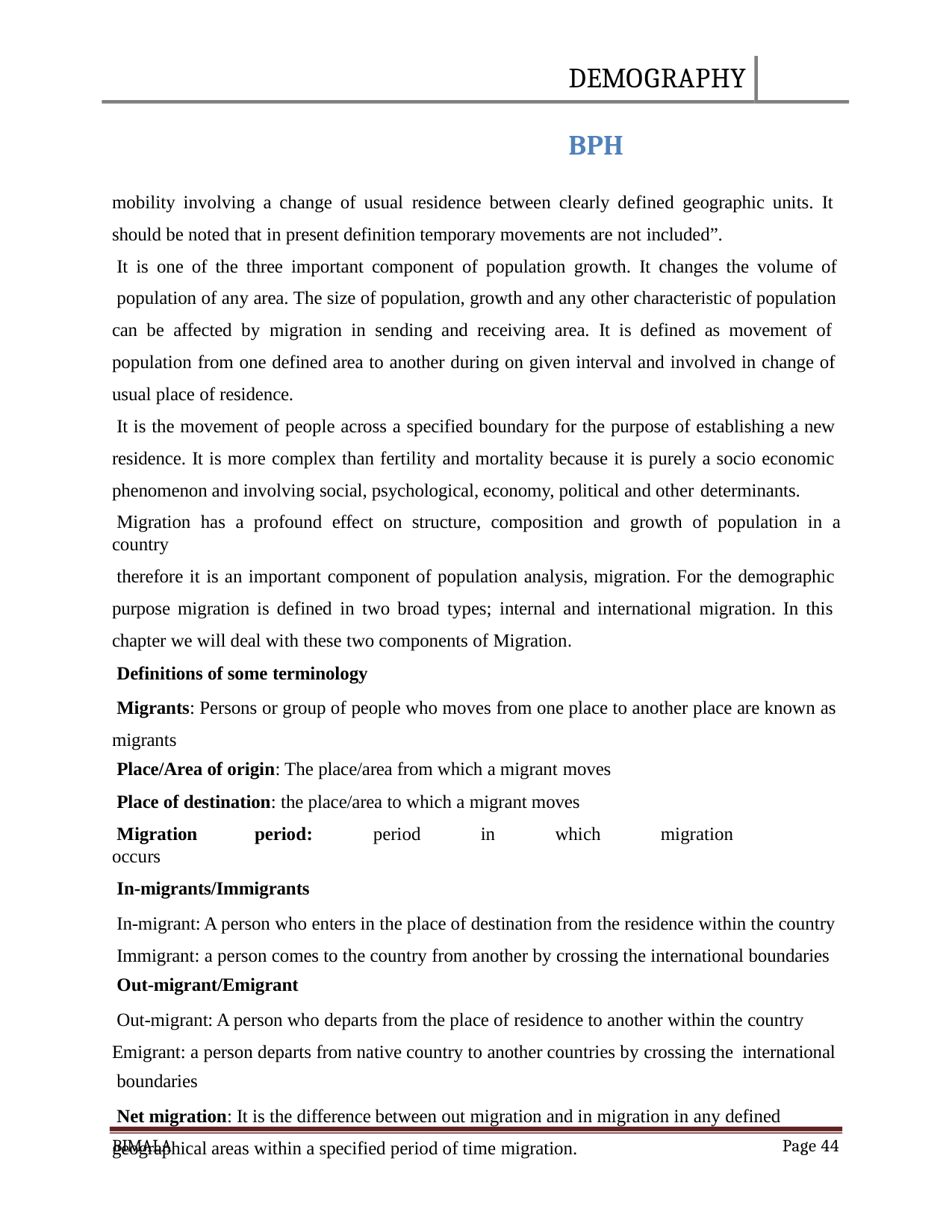

DEMOGRAPHY	BPH
mobility involving a change of usual residence between clearly defined geographic units. It  should be noted that in present definition temporary movements are not included”.
It is one of the three important component of population growth. It changes the volume of
population of any area. The size of population, growth and any other characteristic of population  can be affected by migration in sending and receiving area. It is defined as movement of  population from one defined area to another during on given interval and involved in change of  usual place of residence.
It is the movement of people across a specified boundary for the purpose of establishing a new  residence. It is more complex than fertility and mortality because it is purely a socio economic  phenomenon and involving social, psychological, economy, political and other determinants.
Migration has a profound effect on structure, composition and growth of population in a country
therefore it is an important component of population analysis, migration. For the demographic  purpose migration is defined in two broad types; internal and international migration. In this  chapter we will deal with these two components of Migration.
Definitions of some terminology
Migrants: Persons or group of people who moves from one place to another place are known as  migrants
Place/Area of origin: The place/area from which a migrant moves
Place of destination: the place/area to which a migrant moves
Migration	period:	period	in	which	migration	occurs
In-migrants/Immigrants
In-migrant: A person who enters in the place of destination from the residence within the country  Immigrant: a person comes to the country from another by crossing the international boundaries
Out-migrant/Emigrant
Out-migrant: A person who departs from the place of residence to another within the country  Emigrant: a person departs from native country to another countries by crossing the international
boundaries
Net migration: It is the difference between out migration and in migration in any defined  geographical areas within a specified period of time migration.

BIMALA
Page 44